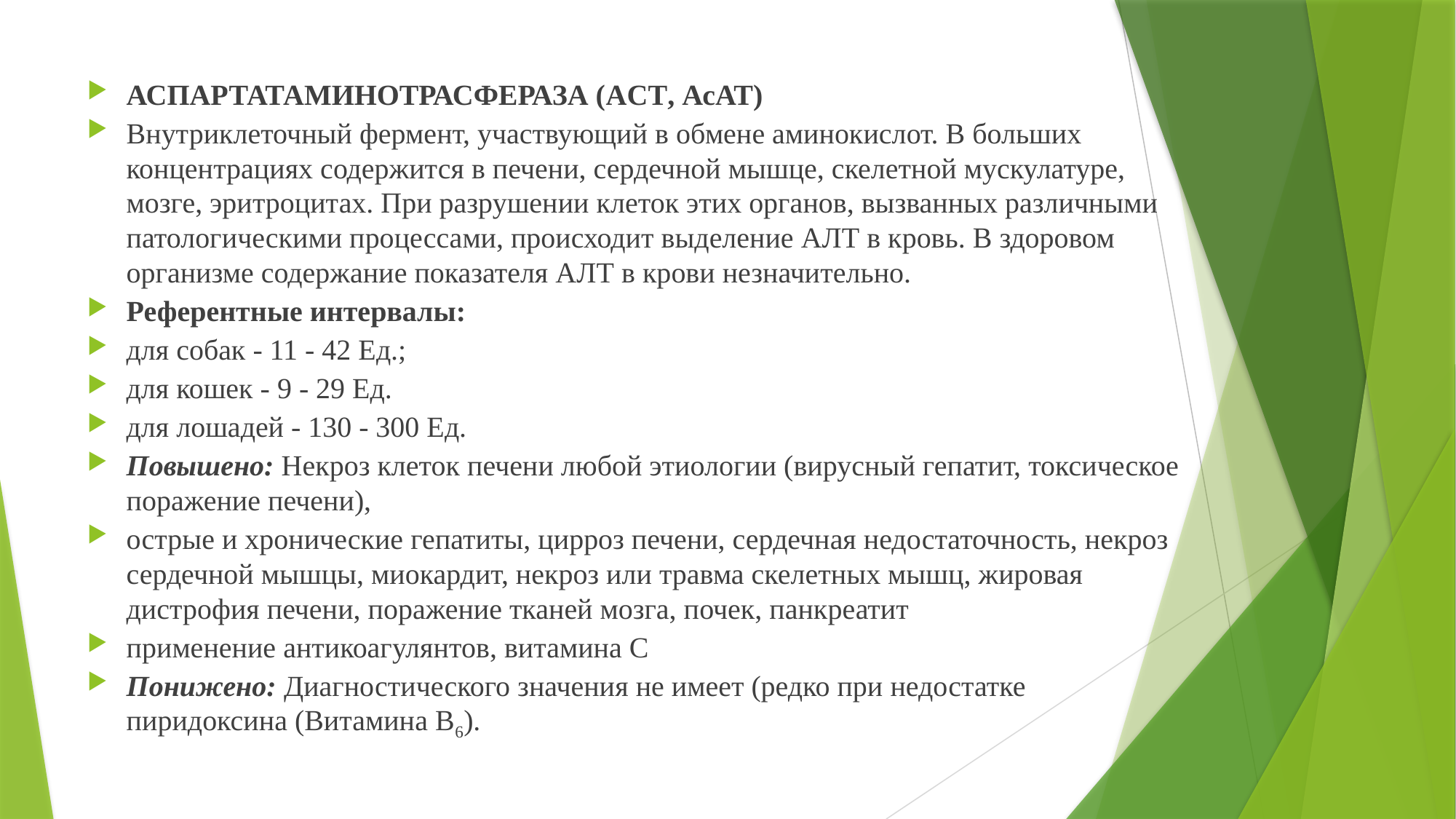

АСПАРТАТАМИНОТРАСФЕРАЗА (ACT, АсАТ)
Внутриклеточный фермент, участвующий в обмене аминокислот. В больших концентрациях содержится в печени, сердечной мышце, скелетной мускулатуре, мозге, эритроцитах. При разрушении клеток этих органов, вызванных различными патологическими процессами, происходит выделение АЛТ в кровь. В здоровом организме содержание показателя АЛТ в крови незначительно.
Референтные интервалы:
для собак - 11 - 42 Ед.;
для кошек - 9 - 29 Ед.
для лошадей - 130 - 300 Ед.
Повышено: Некроз клеток печени любой этиологии (вирусный гепатит, токсическое поражение печени),
острые и хронические гепатиты, цирроз печени, сердечная недостаточность, некроз сердечной мышцы, миокардит, некроз или травма скелетных мышц, жировая дистрофия печени, поражение тканей мозга, почек, панкреатит
применение антикоагулянтов, витамина С
Понижено: Диагностического значения не имеет (редко при недостатке пиридоксина (Витамина В6).